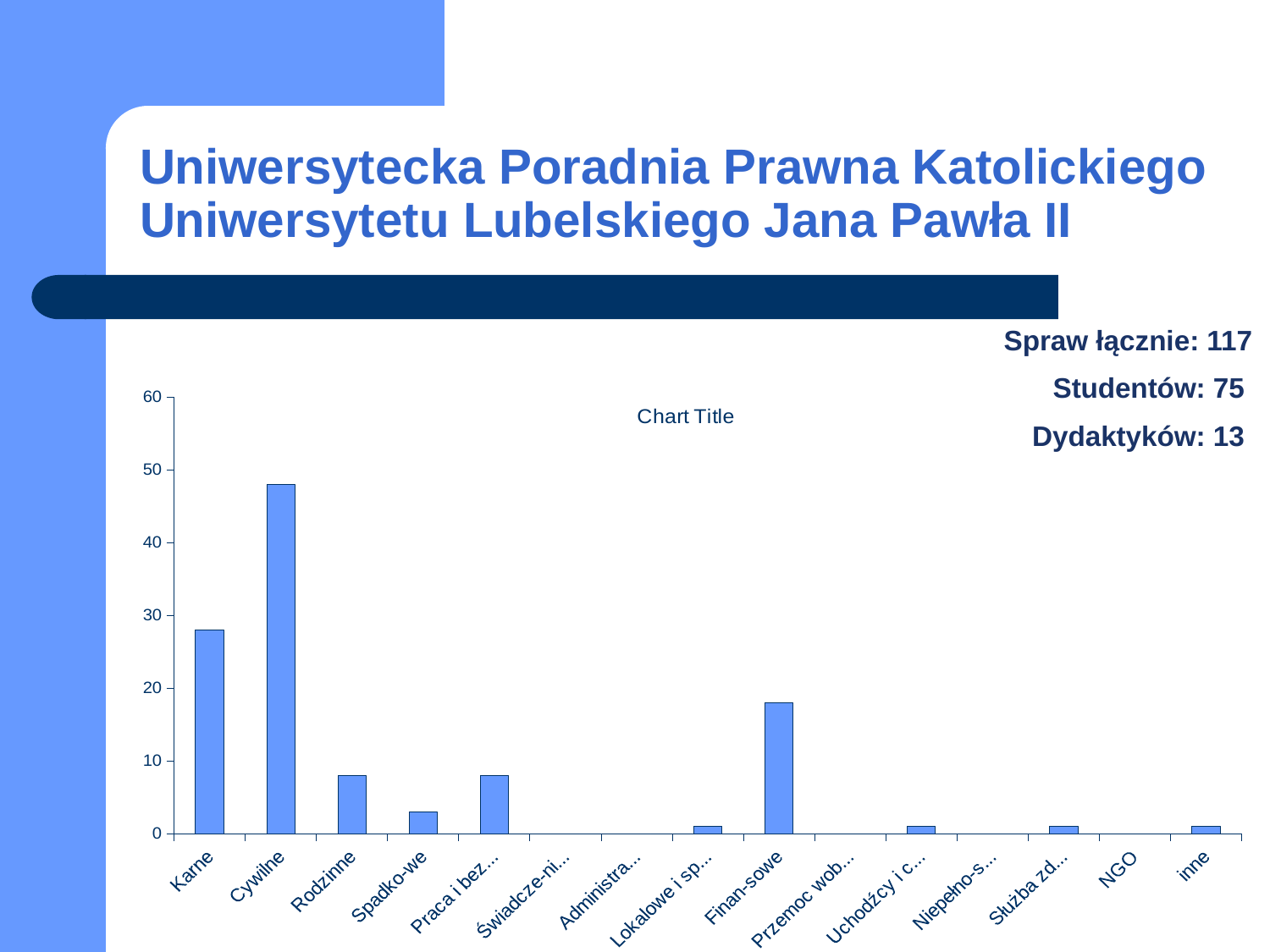

# Uniwersytecka Poradnia Prawna Katolickiego Uniwersytetu Lubelskiego Jana Pawła II
 Spraw łącznie: 117
         Studentów: 75
 Dydaktyków: 13

### Chart:

| Category |  |
|---|---|
| Karne | 28.0 |
| Cywilne | 48.0 |
| Rodzinne | 8.0 |
| Spadko-we | 3.0 |
| Praca i bezro-bocie | 8.0 |
| Świadcze-nia społeczne | 0.0 |
| Administra-cyjne | 0.0 |
| Lokalowe i spół-dzielcze | 1.0 |
| Finan-sowe | 18.0 |
| Przemoc wobec kobiet | 0.0 |
| Uchodźcy i cudzo-ziemcy | 1.0 |
| Niepełno-sprawni | 0.0 |
| Służba zdrowia | 1.0 |
| NGO | 0.0 |
| inne | 1.0 |